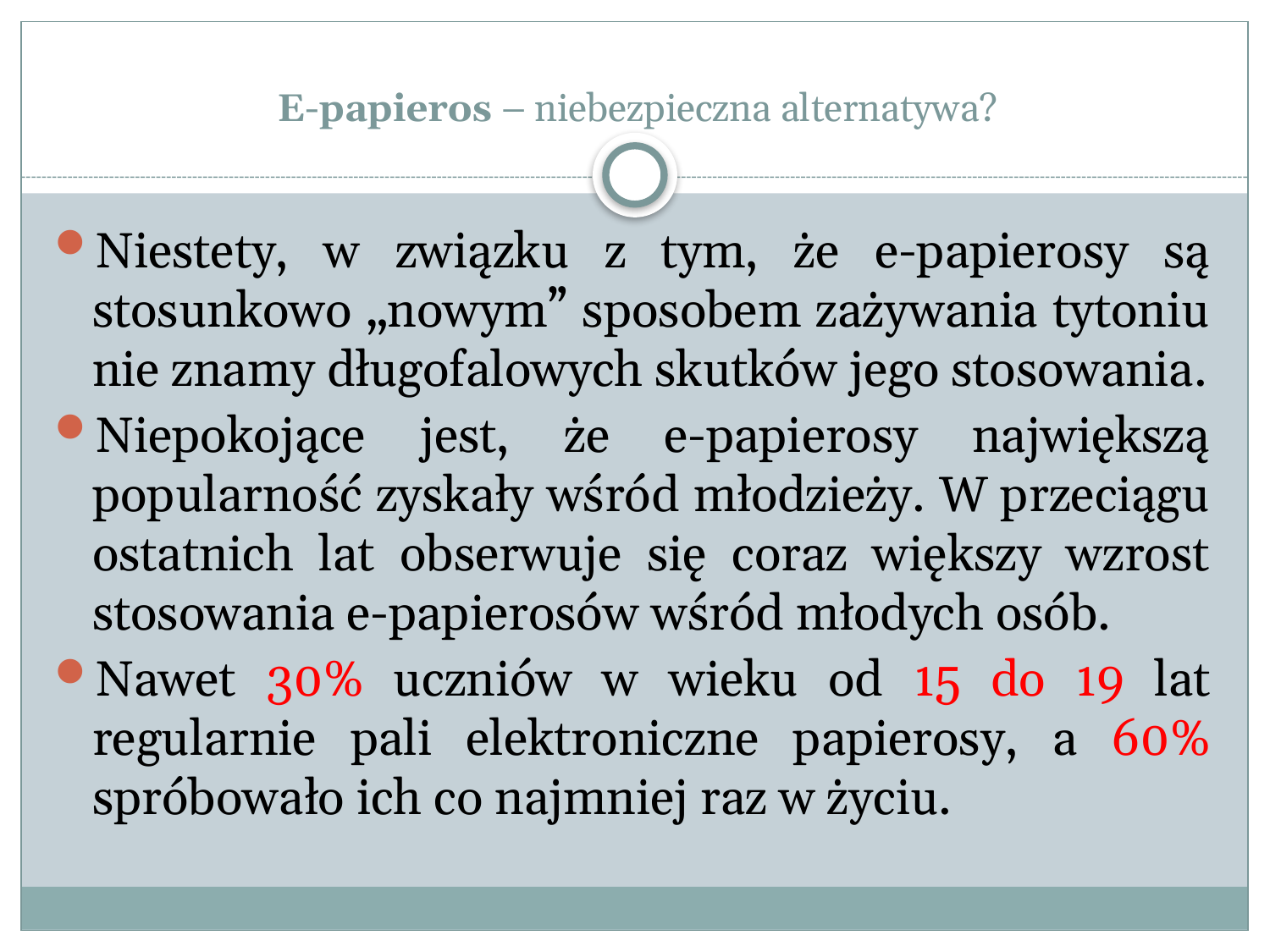

# E-papieros – niebezpieczna alternatywa?
Niestety, w związku z tym, że e-papierosy są stosunkowo „nowym” sposobem zażywania tytoniu nie znamy długofalowych skutków jego stosowania.
Niepokojące jest, że e-papierosy największą popularność zyskały wśród młodzieży. W przeciągu ostatnich lat obserwuje się coraz większy wzrost stosowania e-papierosów wśród młodych osób.
Nawet 30% uczniów w wieku od 15 do 19 lat regularnie pali elektroniczne papierosy, a 60% spróbowało ich co najmniej raz w życiu.